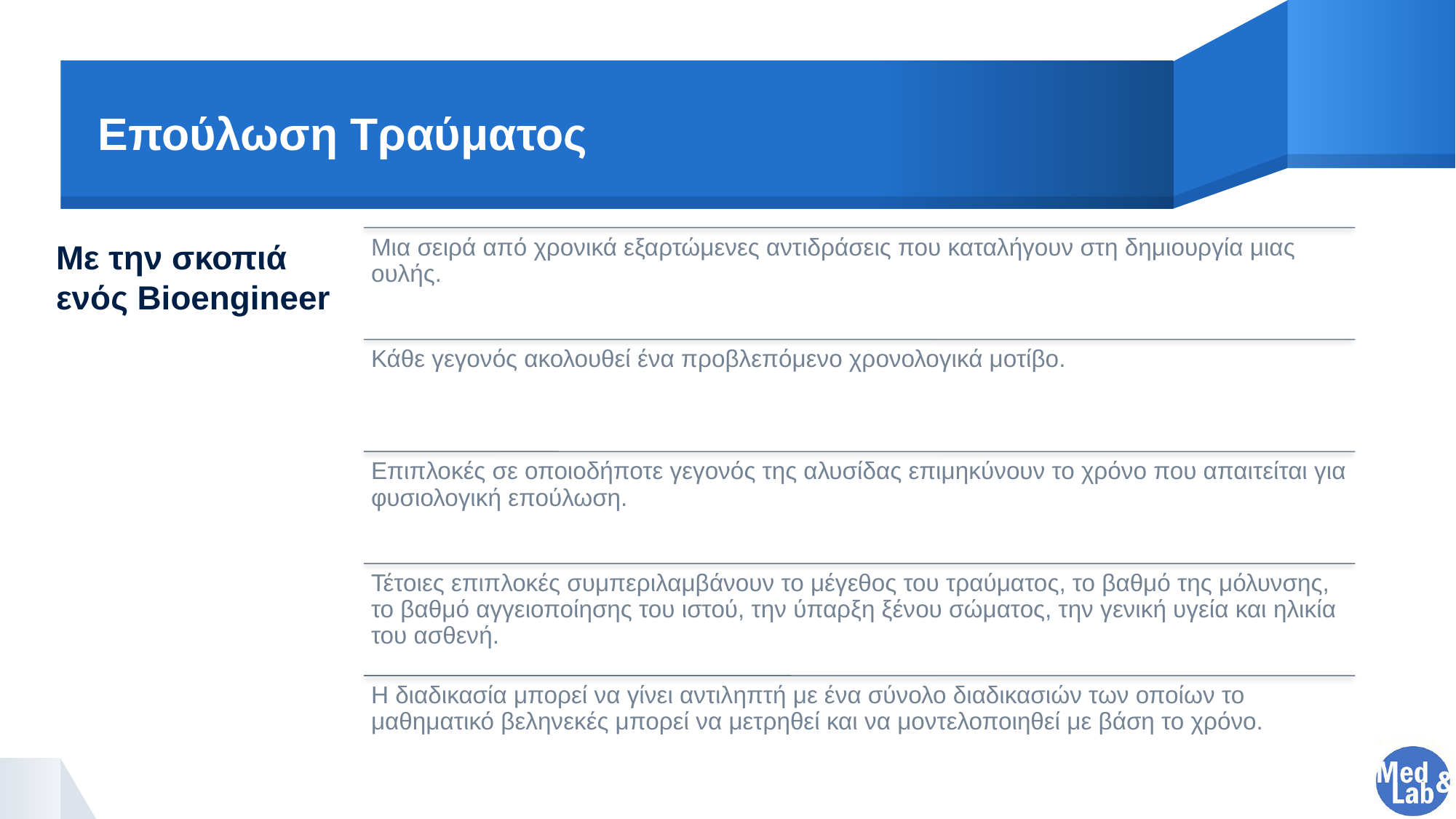

# Επούλωση Τραύματος
Μια σειρά από χρονικά εξαρτώμενες αντιδράσεις που καταλήγουν στη δημιουργία μιας ουλής.
Κάθε γεγονός ακολουθεί ένα προβλεπόμενο χρονολογικά μοτίβο.
Επιπλοκές σε οποιοδήποτε γεγονός της αλυσίδας επιμηκύνουν το χρόνο που απαιτείται για φυσιολογική επούλωση.
Τέτοιες επιπλοκές συμπεριλαμβάνουν το μέγεθος του τραύματος, το βαθμό της μόλυνσης, το βαθμό αγγειοποίησης του ιστού, την ύπαρξη ξένου σώματος, την γενική υγεία και ηλικία του ασθενή.
Η διαδικασία μπορεί να γίνει αντιληπτή με ένα σύνολο διαδικασιών των οποίων το μαθηματικό βεληνεκές μπορεί να μετρηθεί και να μοντελοποιηθεί με βάση το χρόνο.
Με την σκοπιά ενός Bioengineer